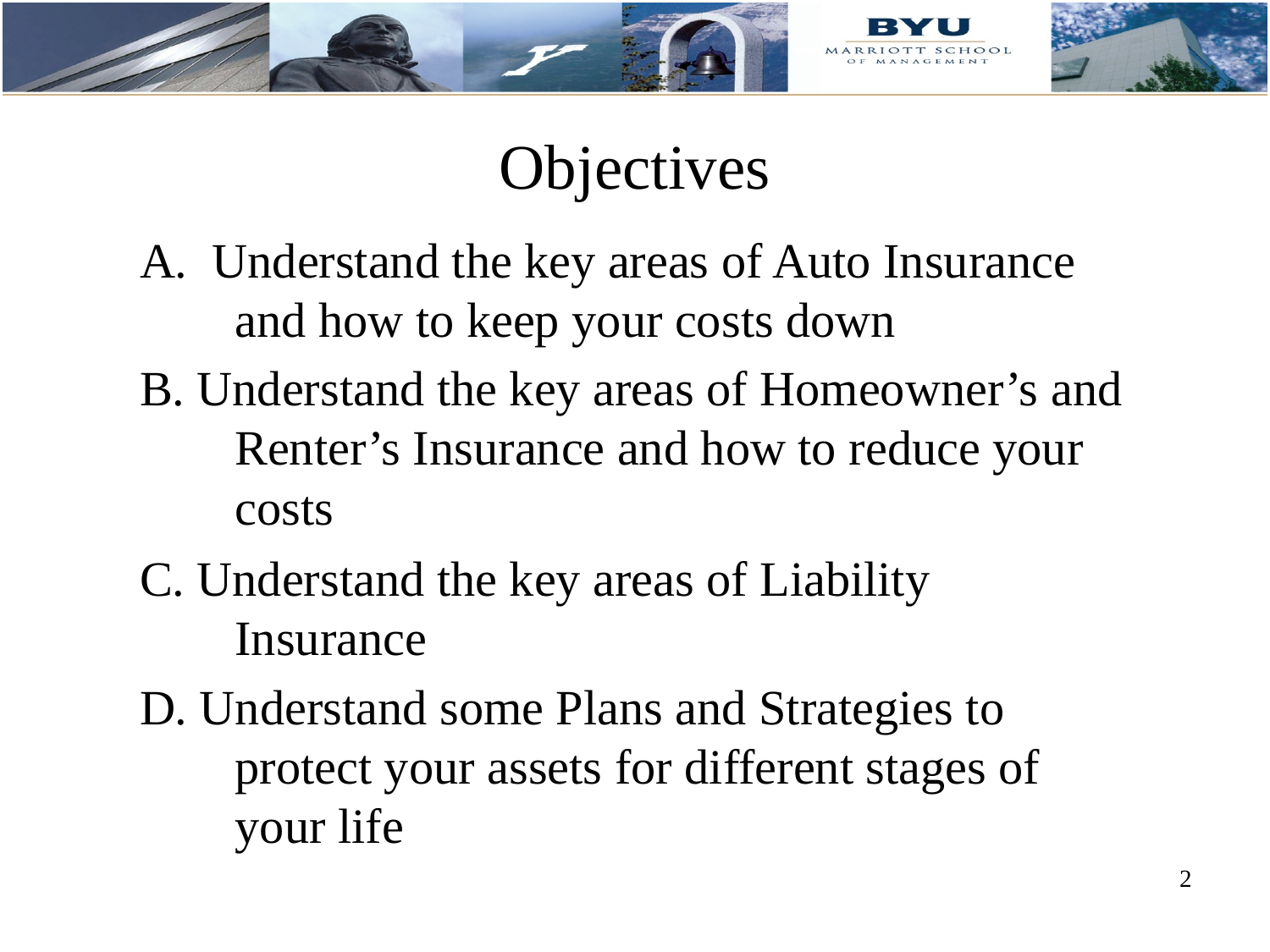

# Objectives
A.  Understand the key areas of Auto Insurance and how to keep your costs down
B. Understand the key areas of Homeowner’s and Renter’s Insurance and how to reduce your costs
C. Understand the key areas of Liability Insurance
D. Understand some Plans and Strategies to protect your assets for different stages of your life